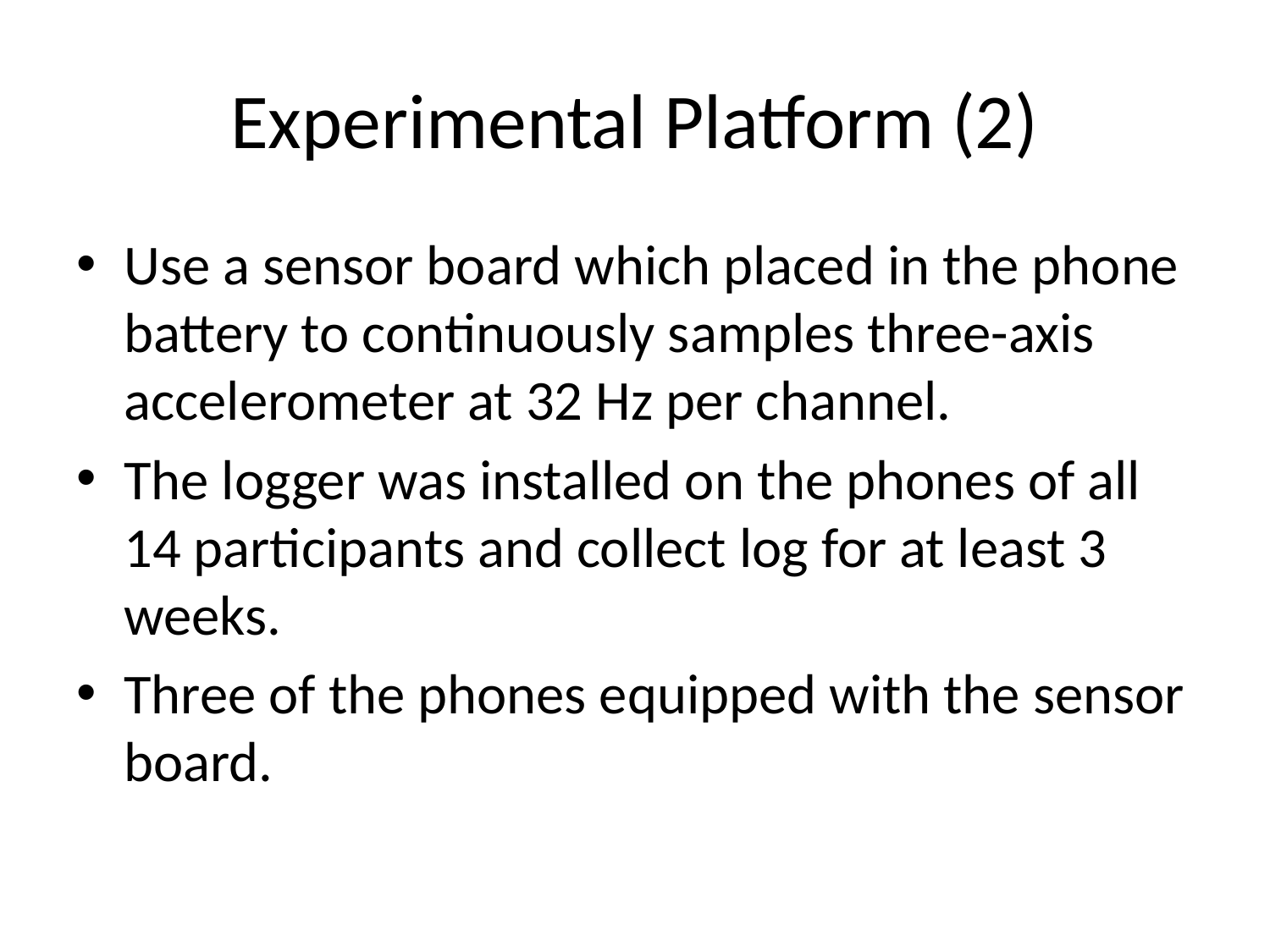

# Experimental Platform (2)
Use a sensor board which placed in the phone battery to continuously samples three-axis accelerometer at 32 Hz per channel.
The logger was installed on the phones of all  14 participants and collect log for at least 3 weeks.
Three of the phones equipped with the sensor board.